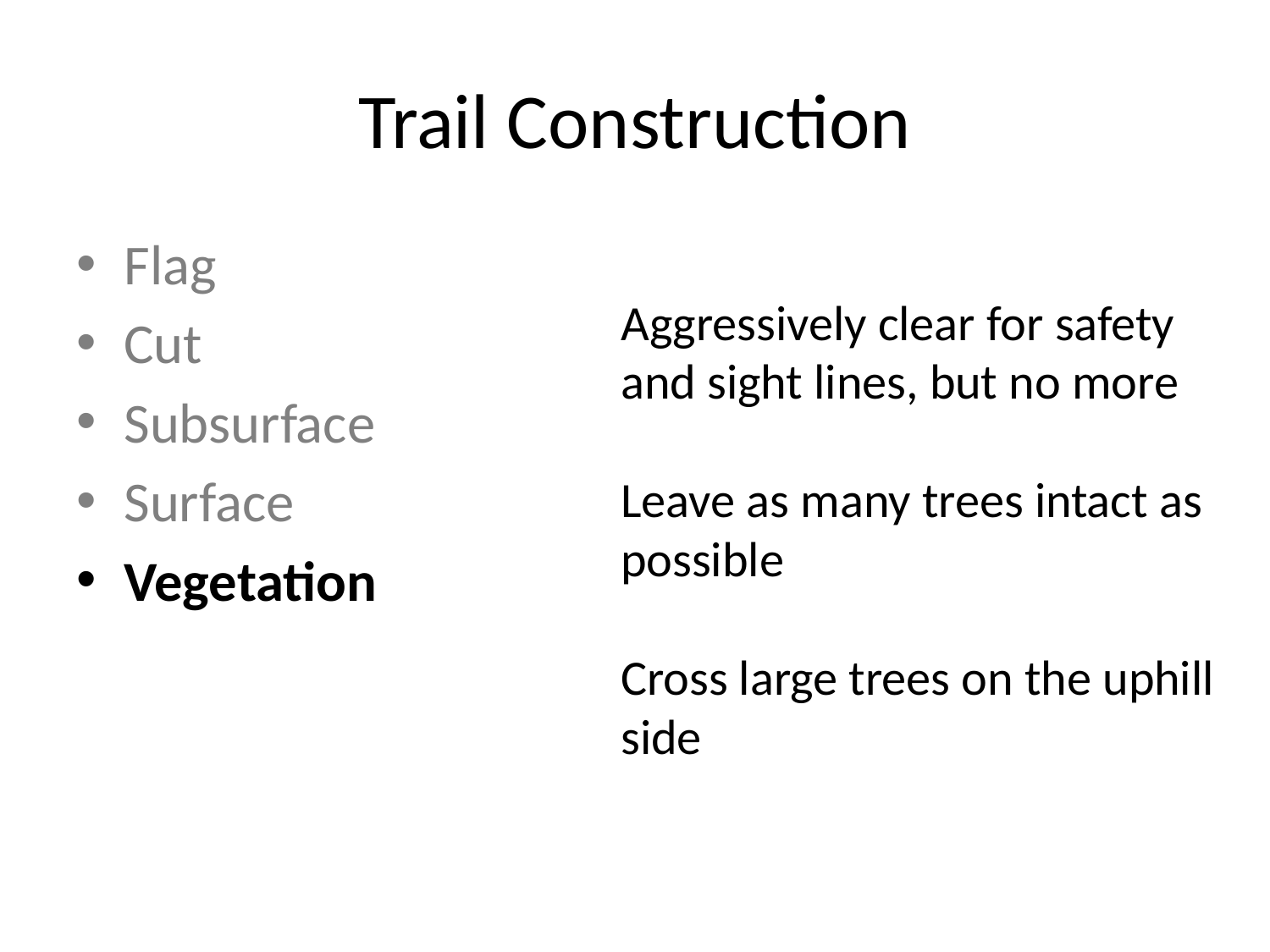

# Trail Construction
Flag
Cut
Subsurface
Surface
Vegetation

Aggressively clear for safety and sight lines, but no more

Leave as many trees intact as possible

Cross large trees on the uphill side